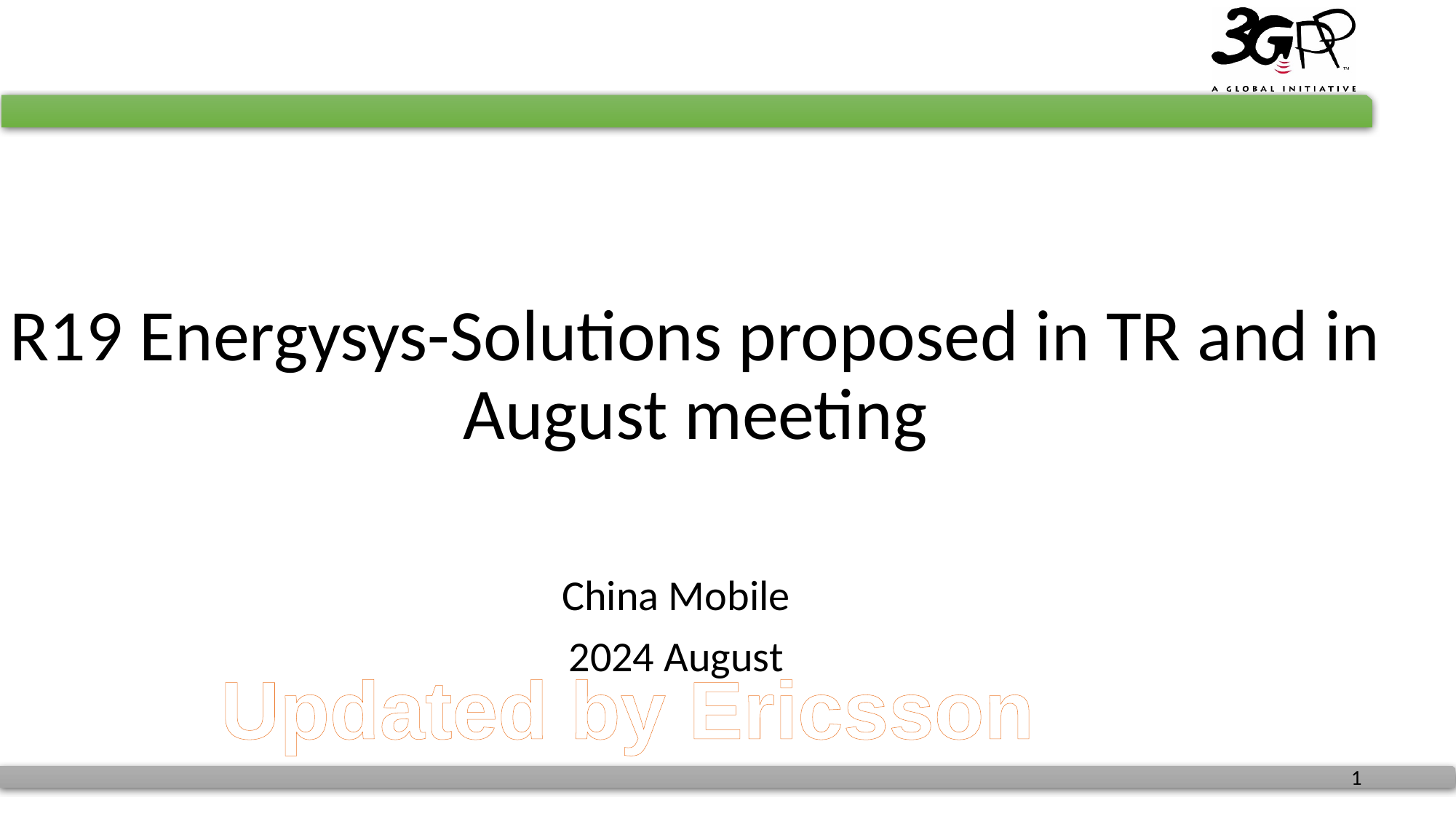

# R19 Energysys-Solutions proposed in TR and in August meeting
China Mobile
2024 August

Updated by Ericsson